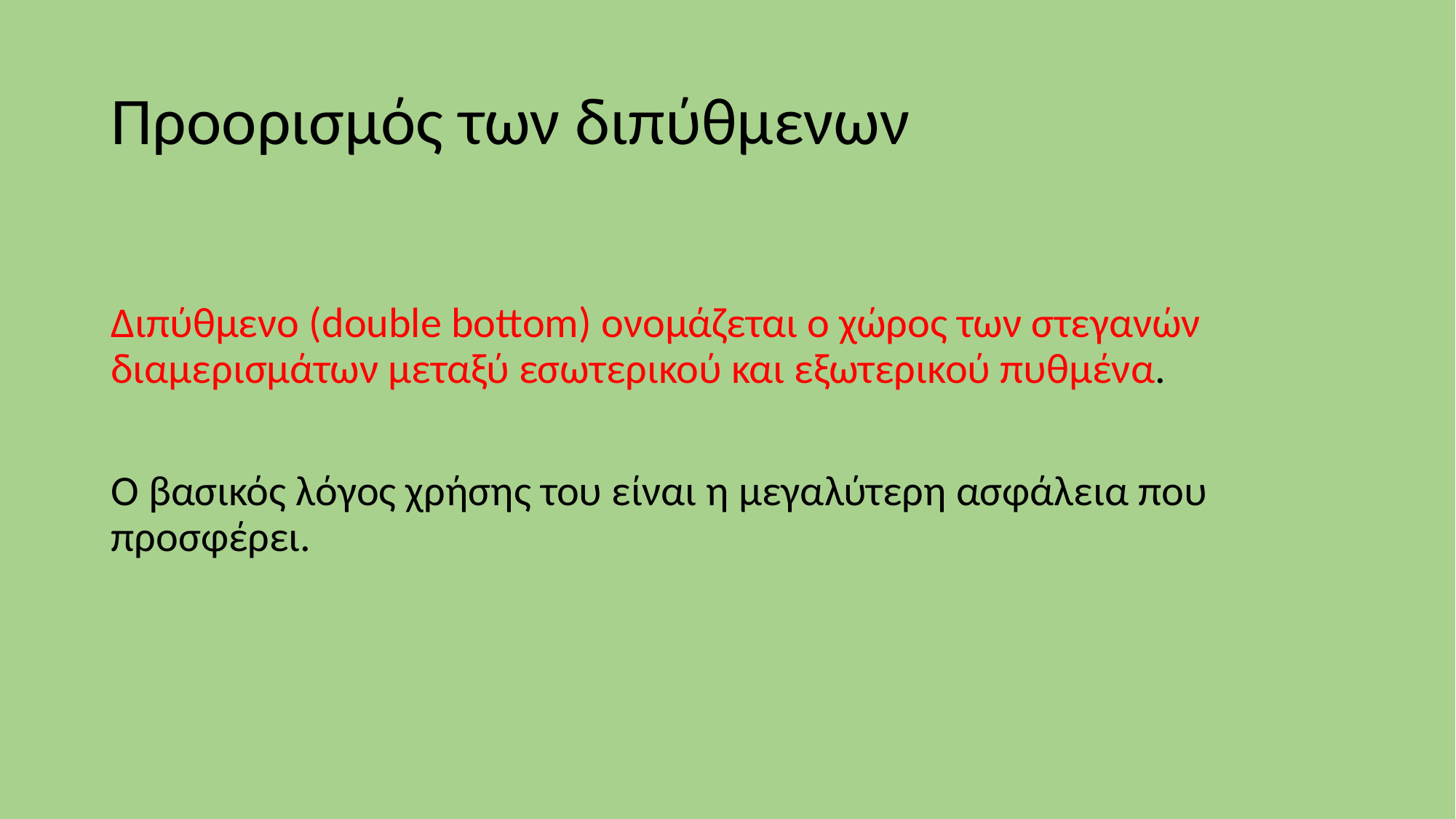

# Προορισμός των διπύθμενων
Διπύθμενο (double bottom) ονομάζεται ο χώρος των στεγανών διαμερισμάτων μεταξύ εσωτερικού και εξωτερικού πυθμένα.

Ο βασικός λόγος χρήσης του είναι η μεγαλύτερη ασφάλεια που προσφέρει.